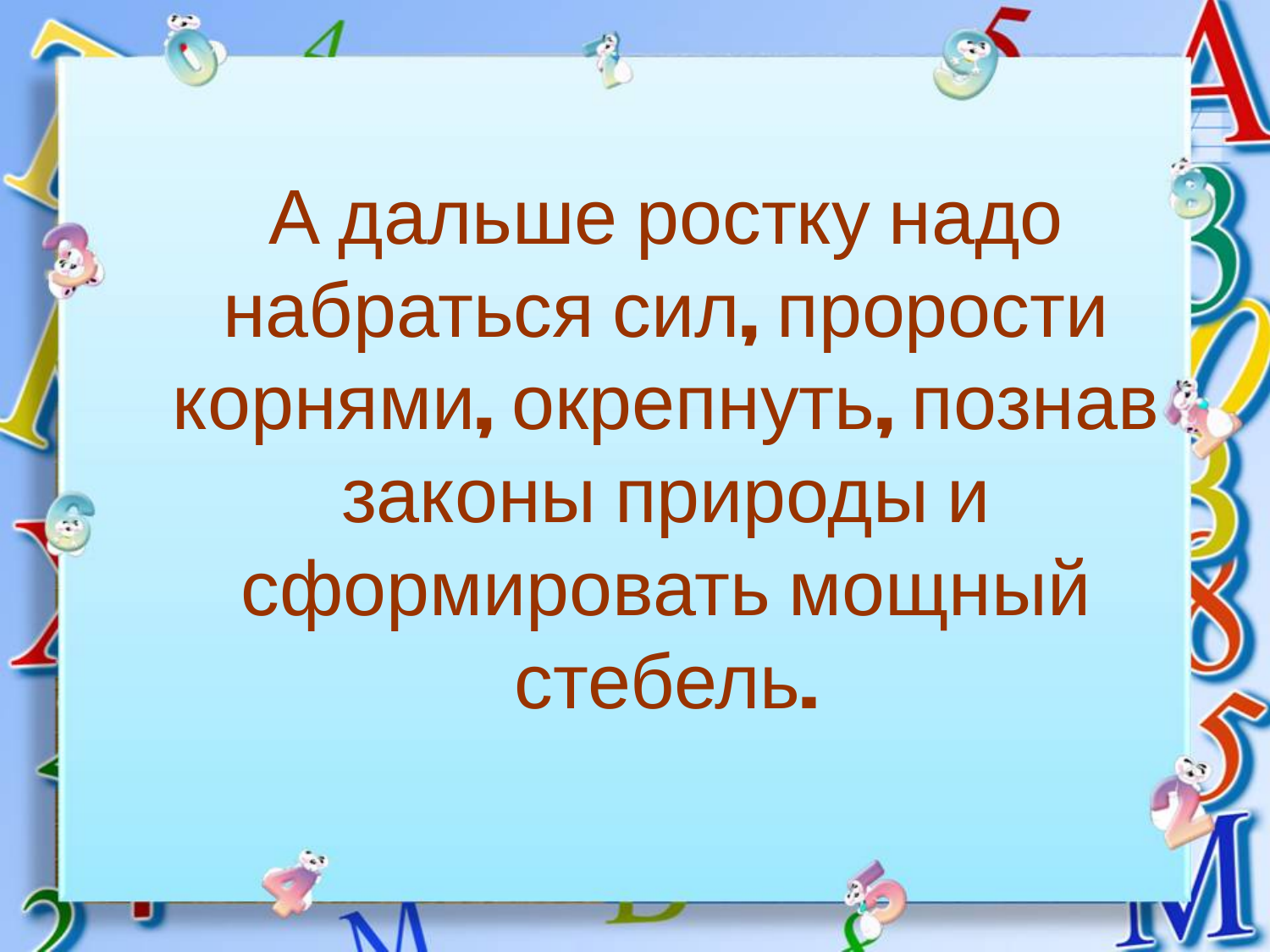

# А дальше ростку надо набраться сил, прорости корнями, окрепнуть, познав законы природы и сформировать мощный стебель.